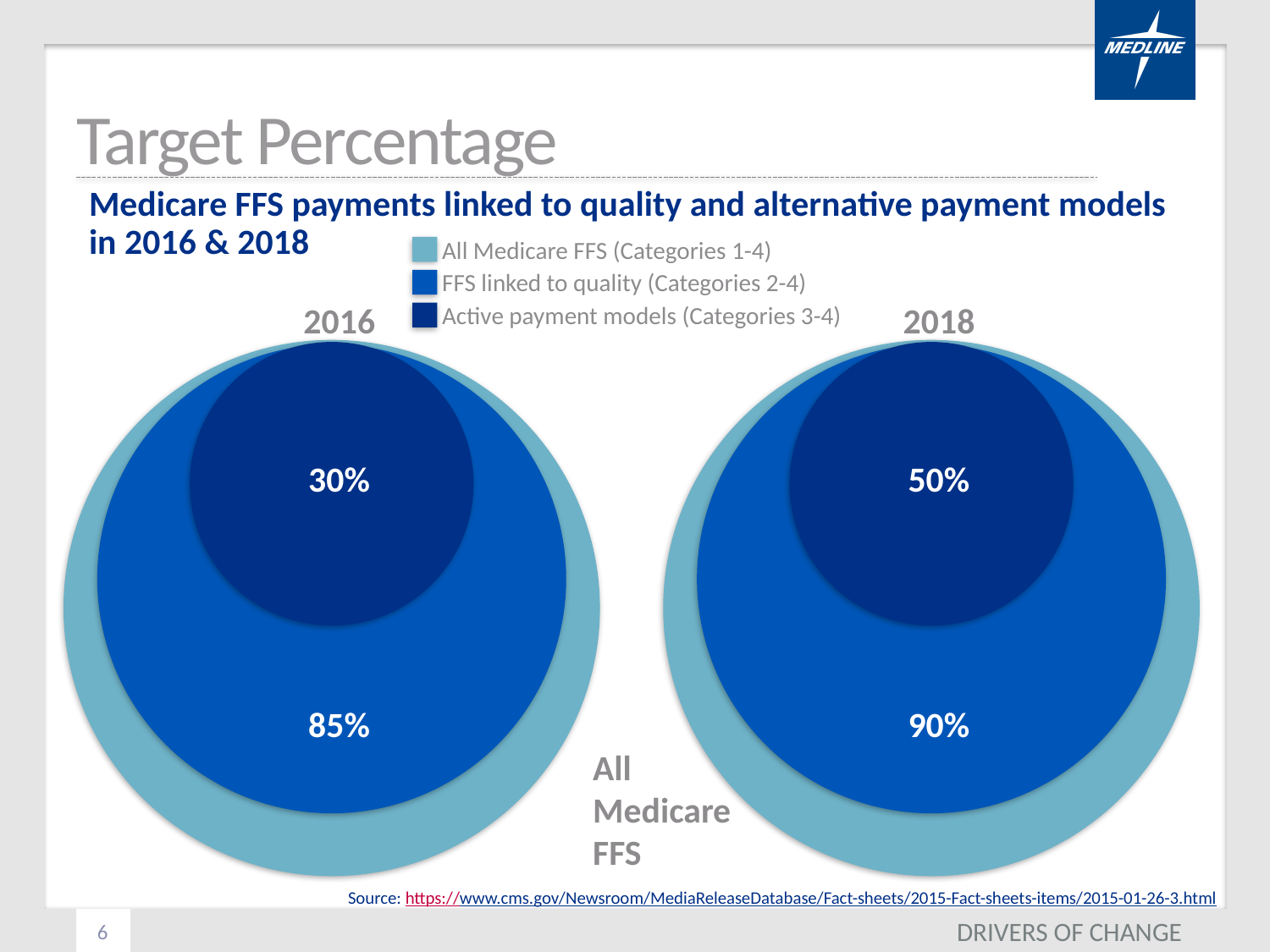

# Target Percentage
Medicare FFS payments linked to quality and alternative payment models in 2016 & 2018
All Medicare FFS (Categories 1-4)

FFS linked to quality (Categories 2-4)

2016
2018
Active payment models (Categories 3-4)

30%
50%
85%
90%
All
Medicare
FFS
Source: https://www.cms.gov/Newsroom/MediaReleaseDatabase/Fact-sheets/2015-Fact-sheets-items/2015-01-26-3.html
DRIVERS OF CHANGE
6